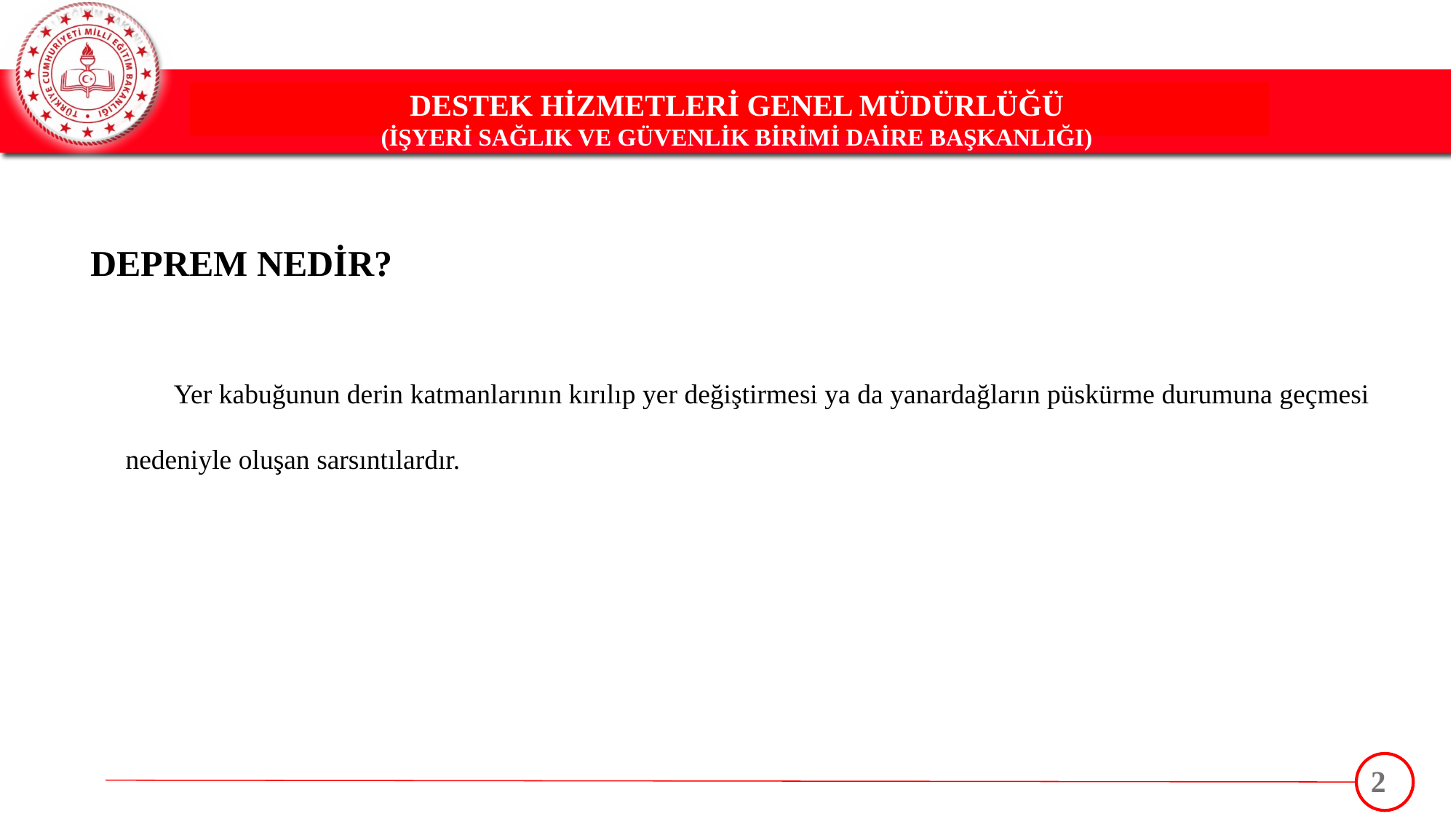

DESTEK HİZMETLERİ GENEL MÜDÜRLÜĞÜ
(İŞYERİ SAĞLIK VE GÜVENLİK BİRİMİ DAİRE BAŞKANLIĞI)

DEPREM NEDİR?
       Yer kabuğunun derin katmanlarının kırılıp yer değiştirmesi ya da yanardağların püskürme durumuna geçmesi nedeniyle oluşan sarsıntılardır.
2